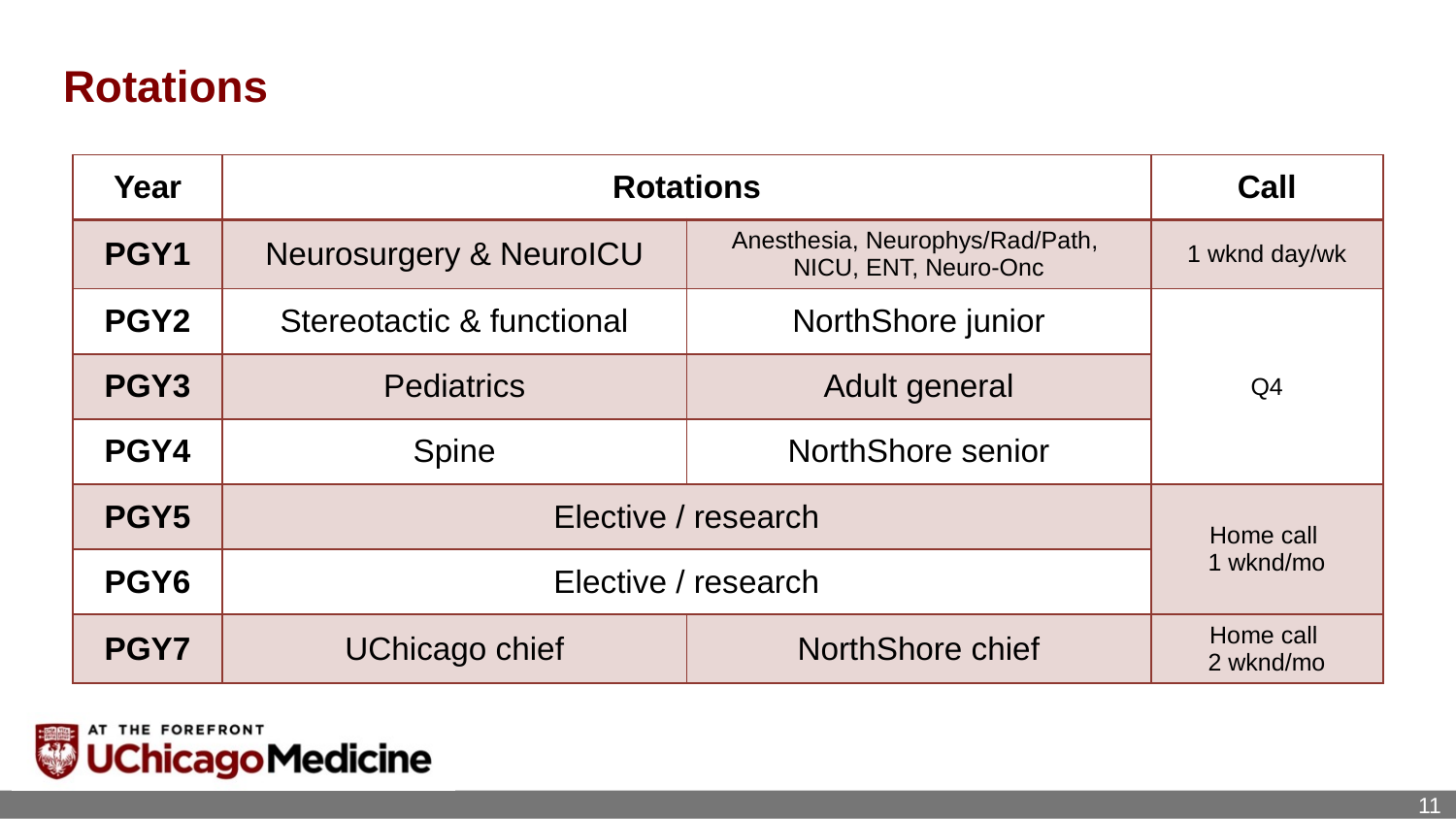

# Rotations
| Year | Rotations |  | Call |
| --- | --- | --- | --- |
| PGY1 | Neurosurgery & NeuroICU | Anesthesia, Neurophys/Rad/Path, NICU, ENT, Neuro-Onc | 1 wknd day/wk |
| PGY2 | Stereotactic & functional | NorthShore junior | Q4 |
| PGY3 | Pediatrics | Adult general |  |
| PGY4 | Spine | NorthShore senior |  |
| PGY5 | Elective / research |  | Home call 1 wknd/mo |
| PGY6 | Elective / research |  |  |
| PGY7 | UChicago chief | NorthShore chief | Home call 2 wknd/mo |

11